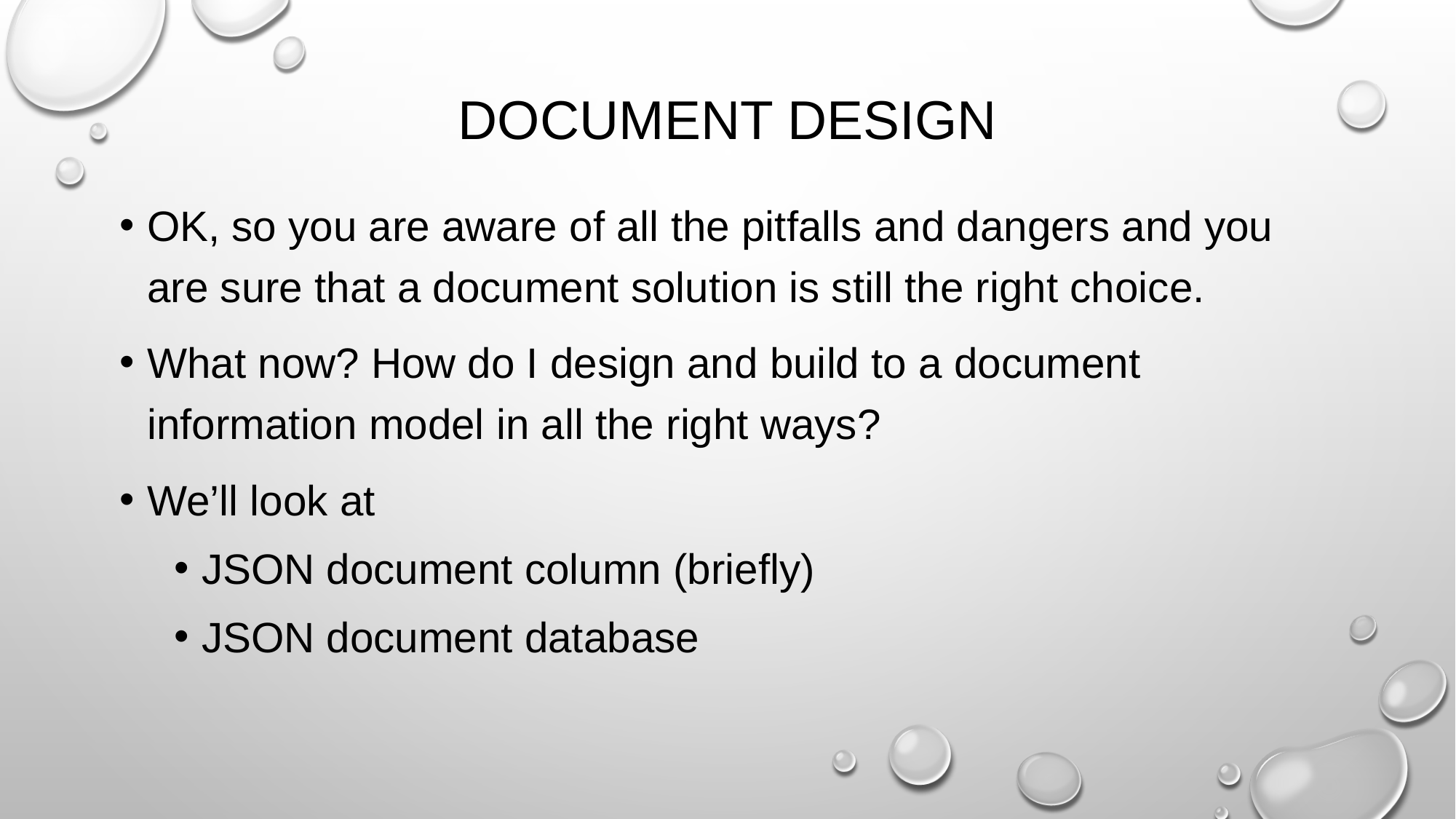

# document design
OK, so you are aware of all the pitfalls and dangers and you are sure that a document solution is still the right choice.
What now? How do I design and build to a document information model in all the right ways?
We’ll look at
JSON document column (briefly)
JSON document database